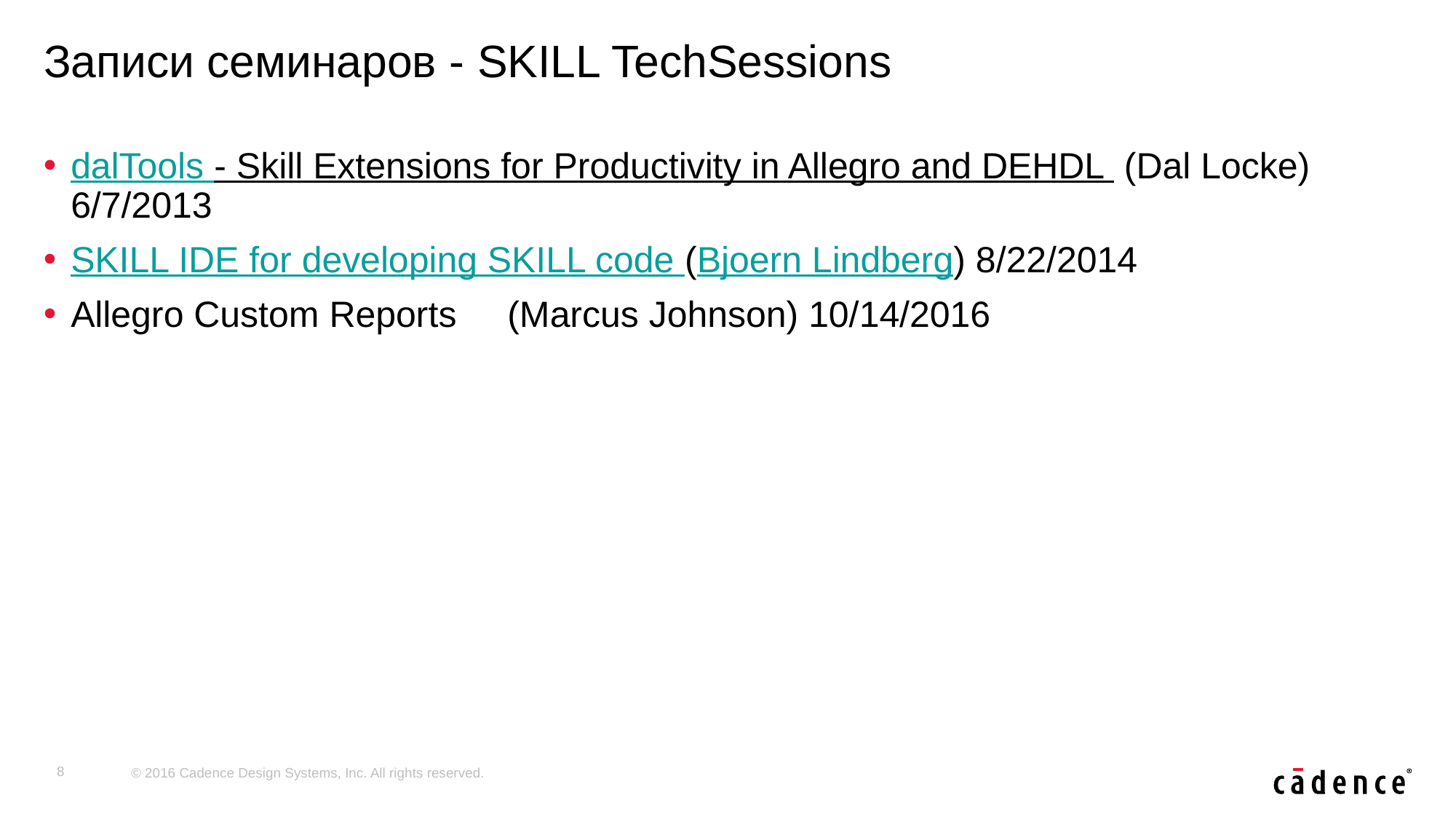

# Записи семинаров - SKILL TechSessions
dalTools - Skill Extensions for Productivity in Allegro and DEHDL  (Dal Locke) 6/7/2013
SKILL IDE for developing SKILL code (Bjoern Lindberg) 8/22/2014
Allegro Custom Reports	(Marcus Johnson) 10/14/2016